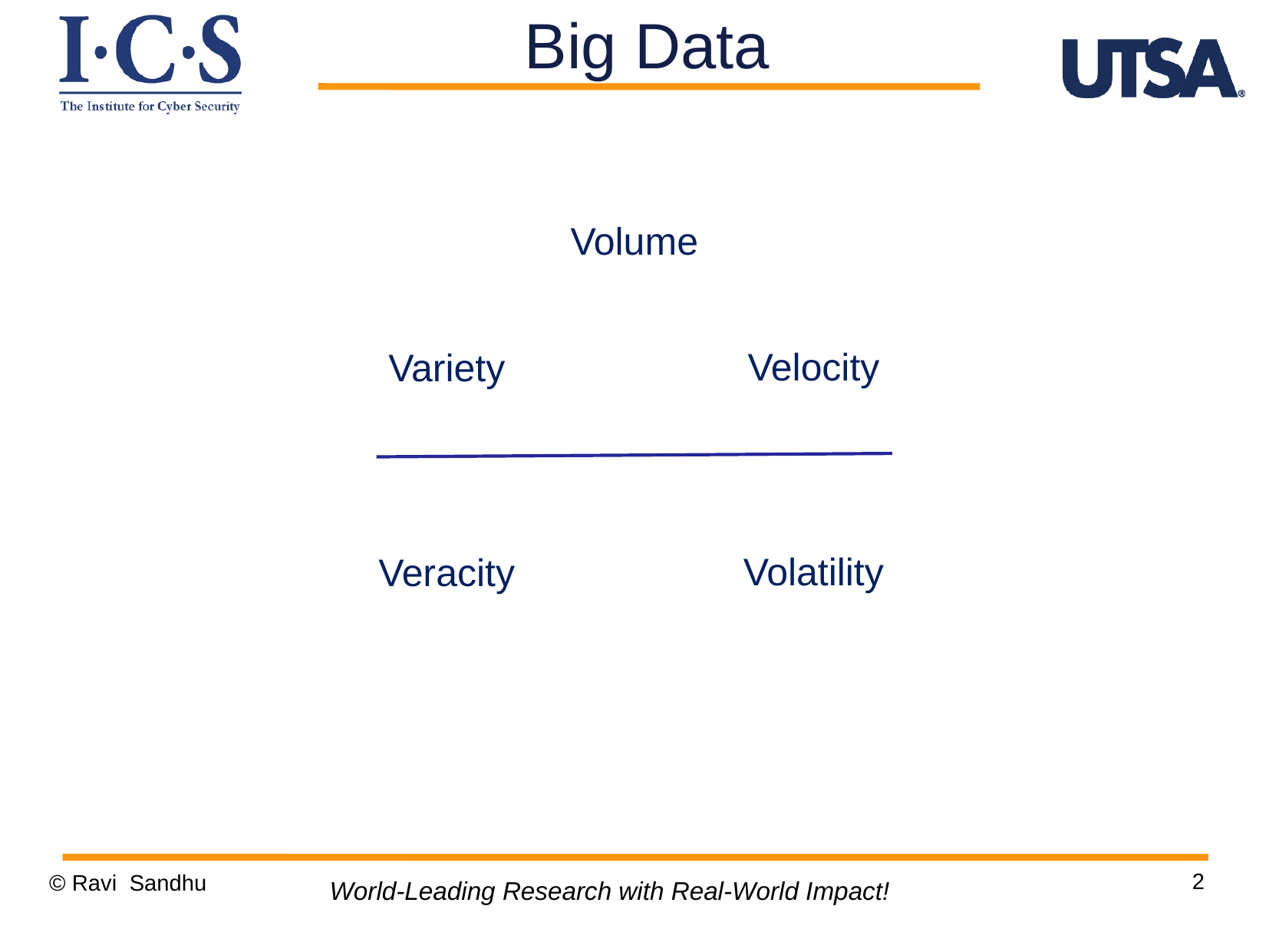

Big Data
Volume
Velocity
Variety
Volatility
Veracity
2
© Ravi  Sandhu
World-Leading Research with Real-World Impact!